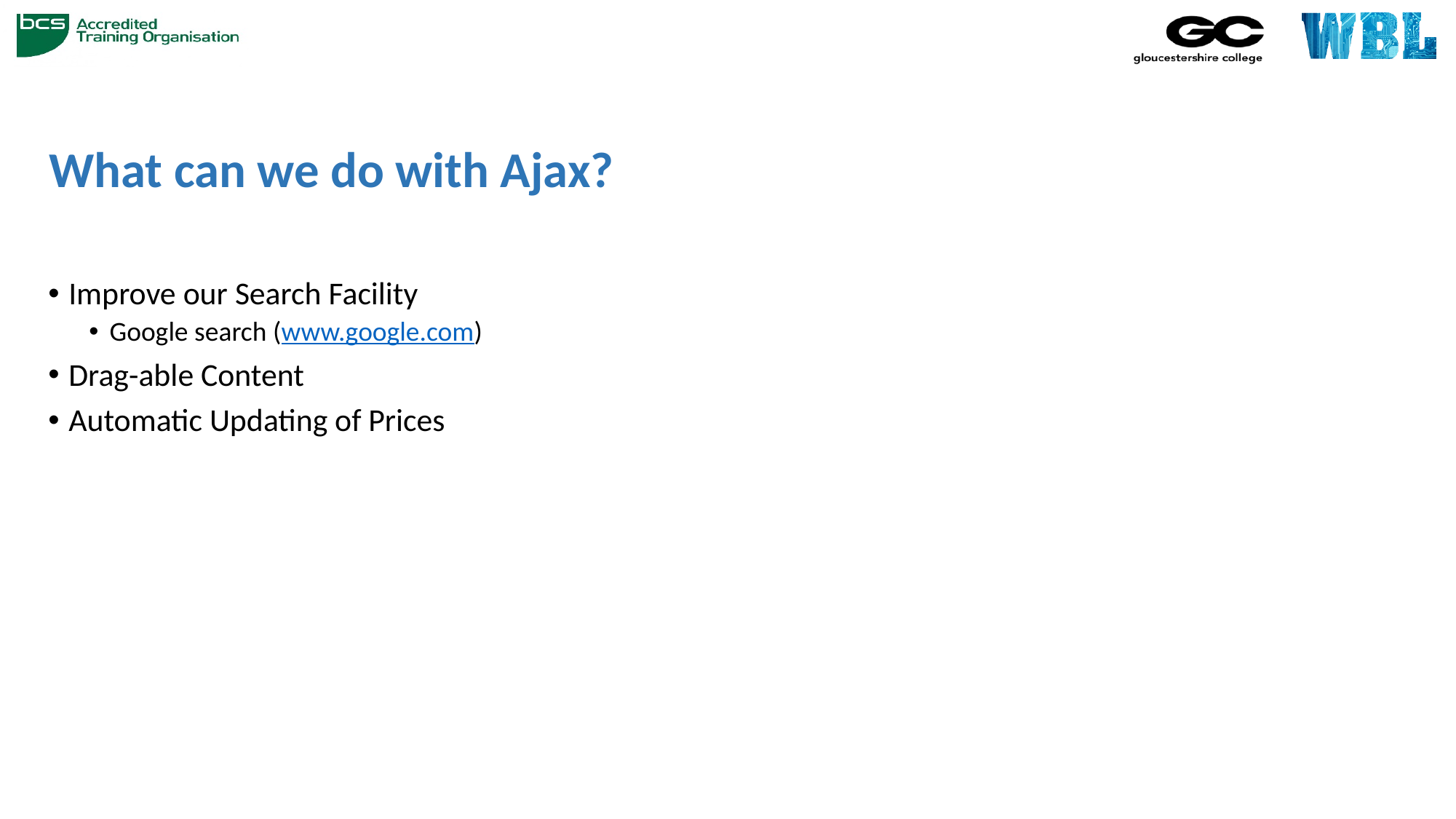

# What can we do with Ajax?
Improve our Search Facility
Google search (www.google.com)
Drag-able Content
Automatic Updating of Prices